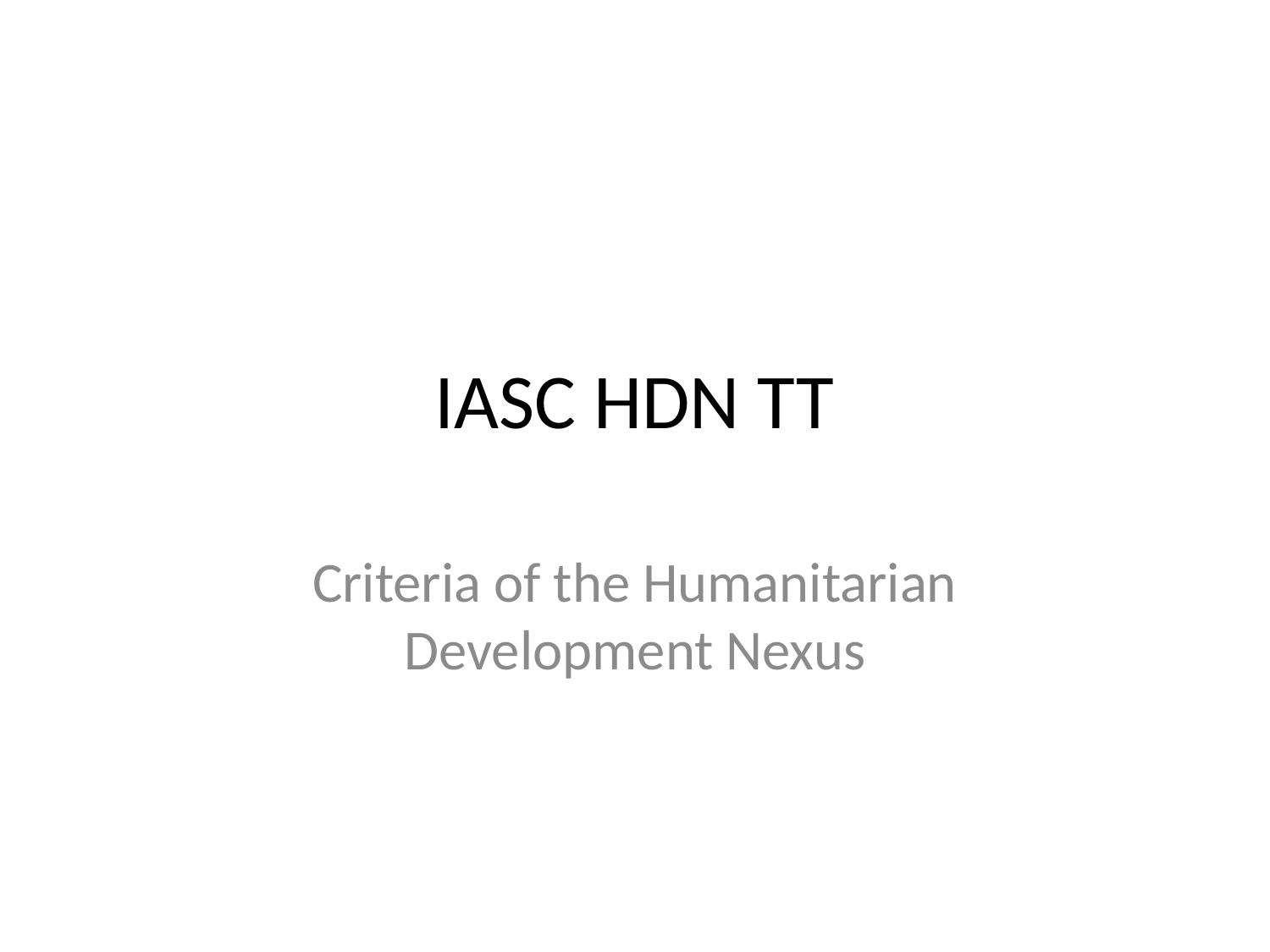

# IASC HDN TT
Criteria of the Humanitarian Development Nexus